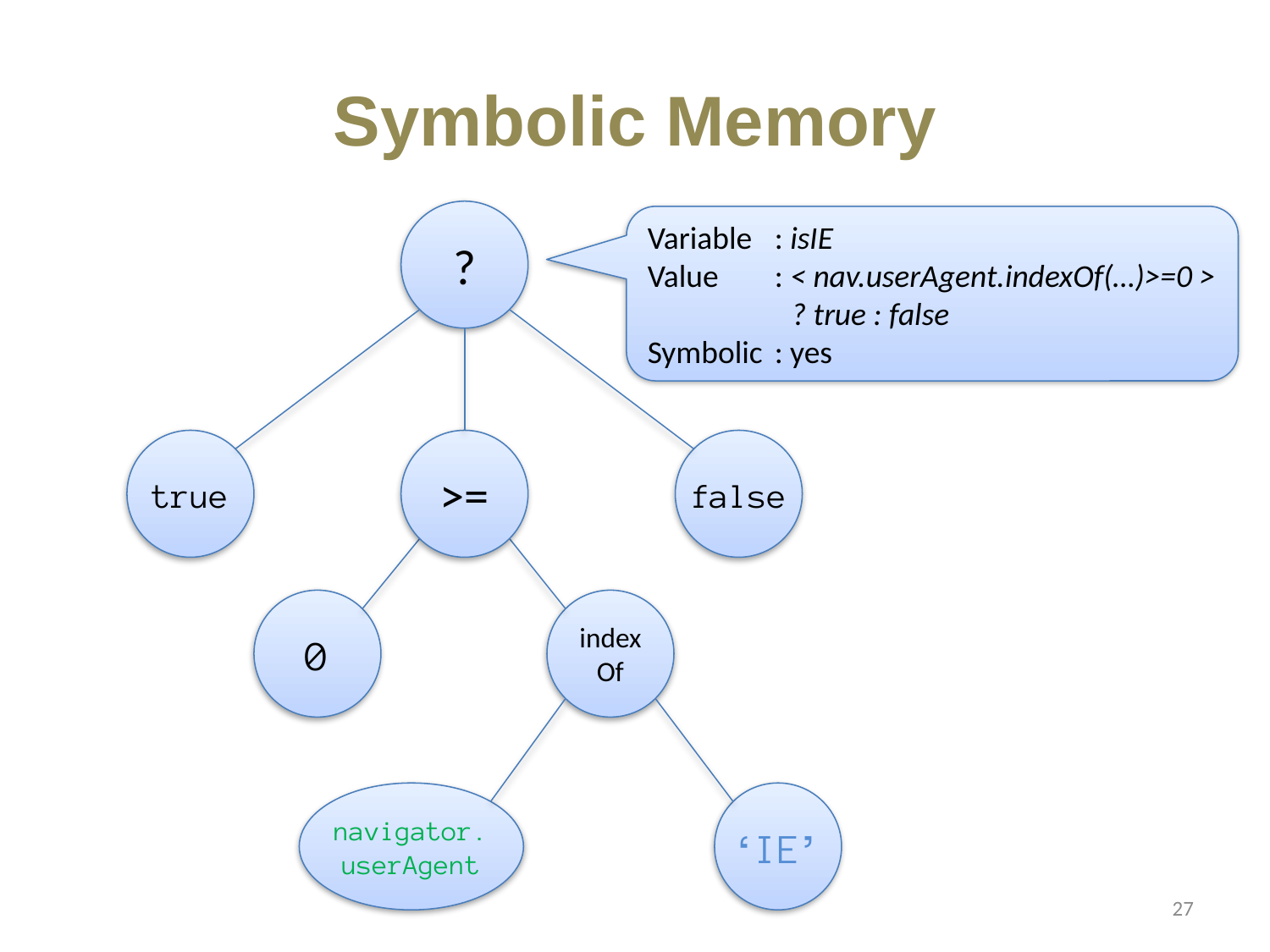

# Symbolic Memory
?
Variable	: isIE
Value	: < nav.userAgent.indexOf(…)>=0 >
                    ? true : false
Symbolic	: yes
true
false
>=
0
indexOf
navigator.
userAgent
‘IE’
27